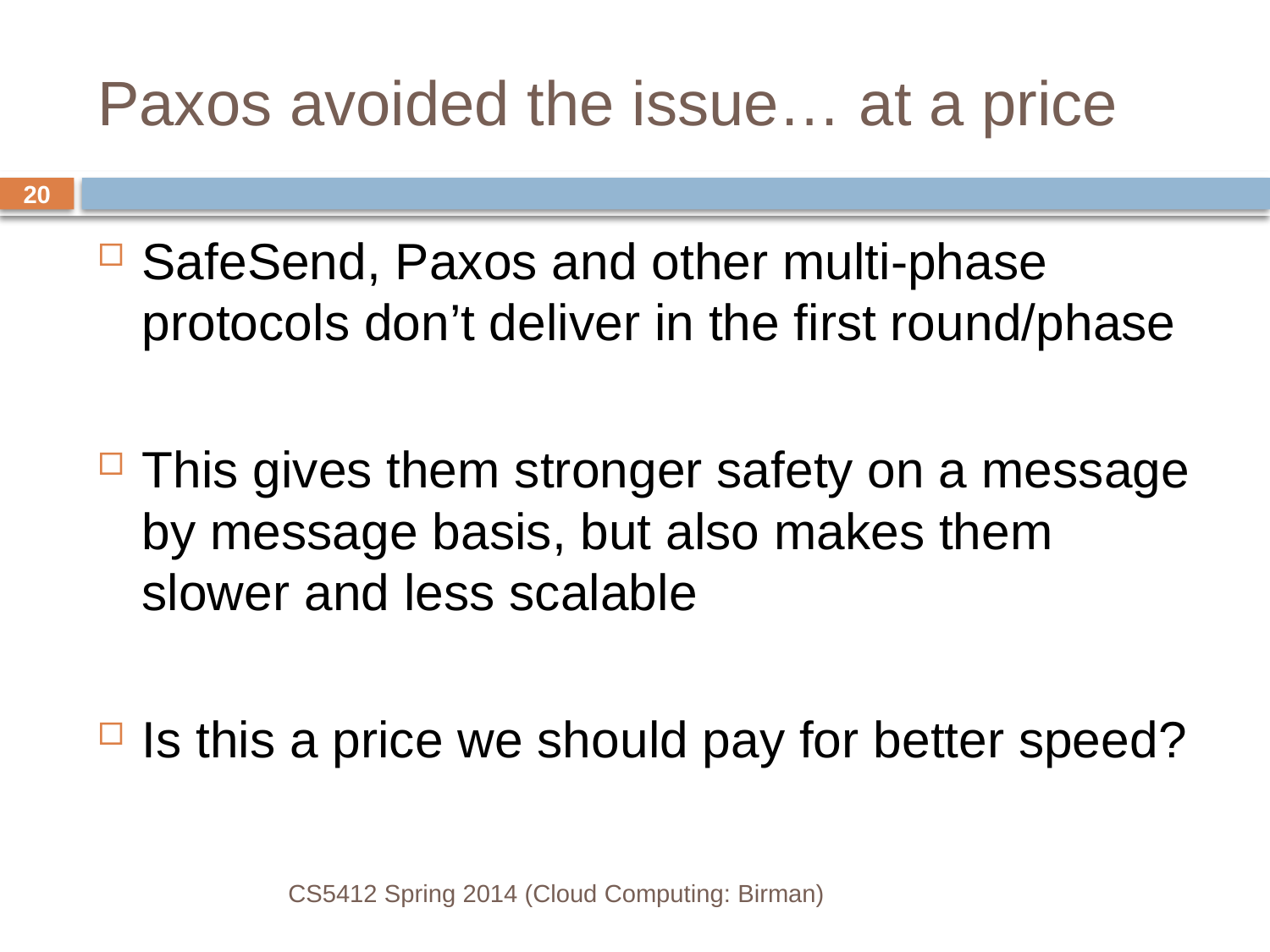

# Paxos avoided the issue… at a price
20
SafeSend, Paxos and other multi-phase protocols don’t deliver in the first round/phase

This gives them stronger safety on a message by message basis, but also makes them slower and less scalable

Is this a price we should pay for better speed?
CS5412 Spring 2014 (Cloud Computing: Birman)